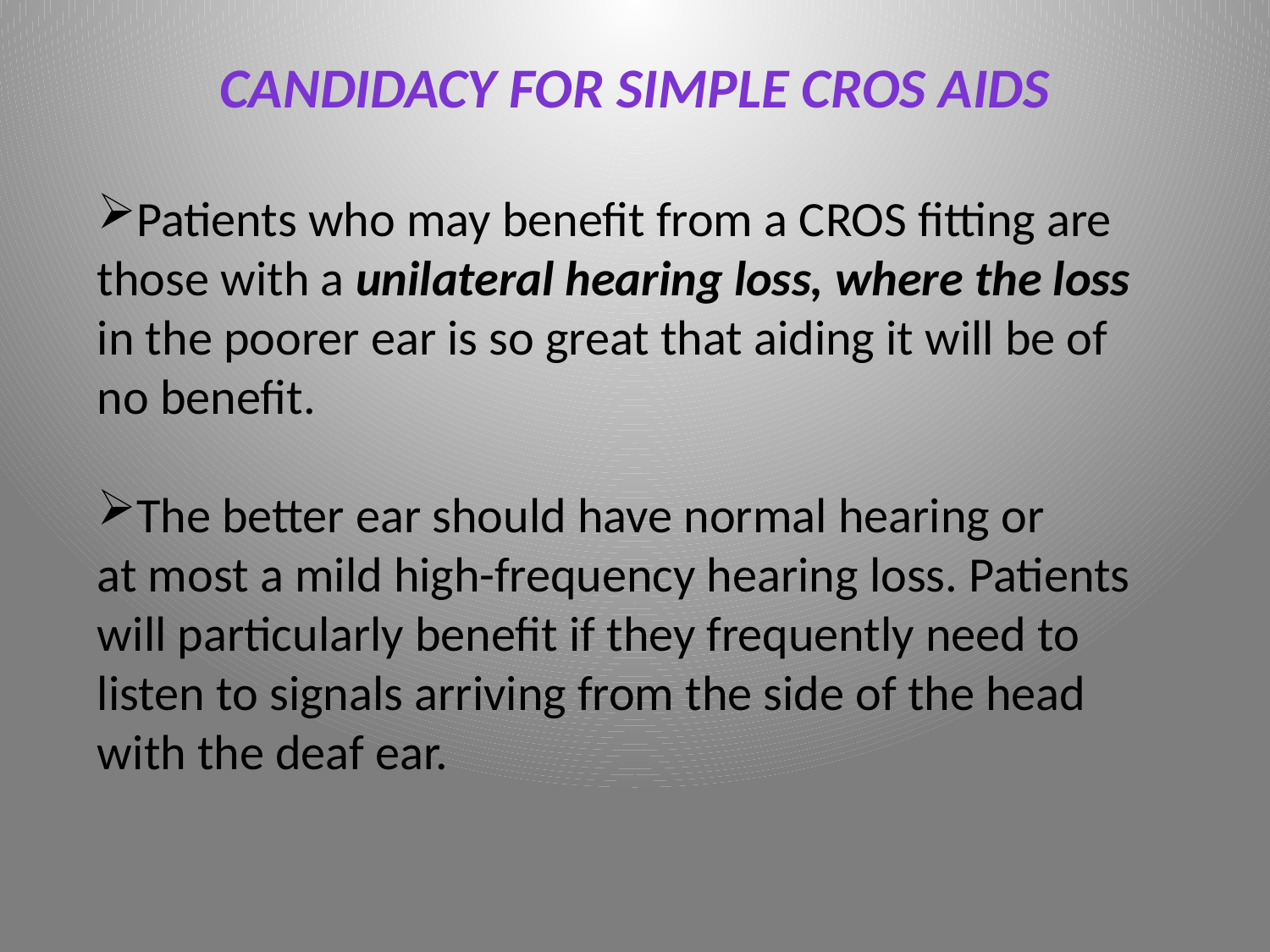

Candidacy for simple CROS aids
Patients who may benefit from a CROS fitting are those with a unilateral hearing loss, where the loss in the poorer ear is so great that aiding it will be of no benefit.

The better ear should have normal hearing or
at most a mild high-frequency hearing loss. Patients will particularly benefit if they frequently need to listen to signals arriving from the side of the head with the deaf ear.